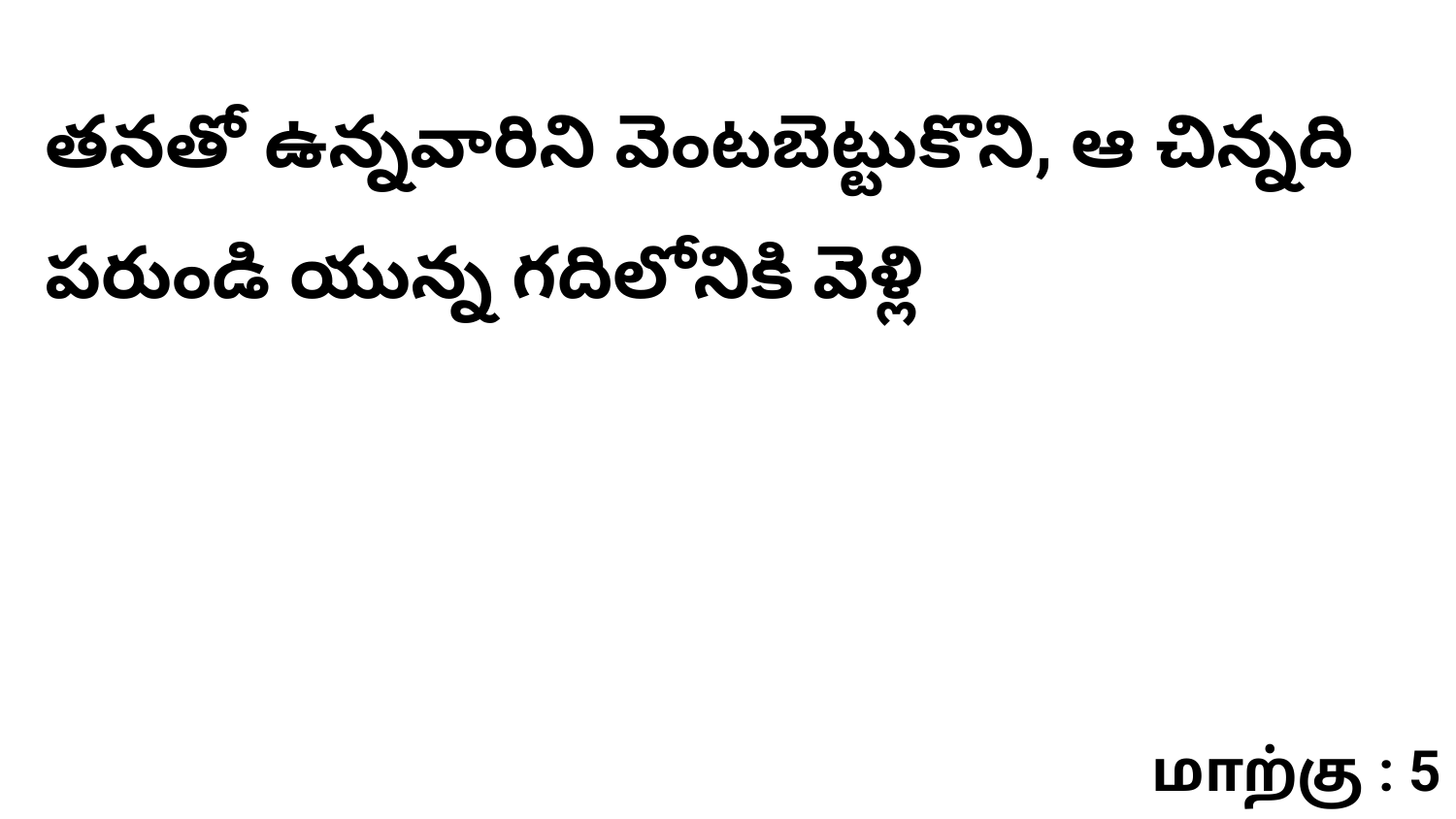

తనతో ఉన్నవారిని వెంటబెట్టుకొని, ఆ చిన్నది పరుండి యున్న గదిలోనికి వెళ్లి
மாற்கு : 5